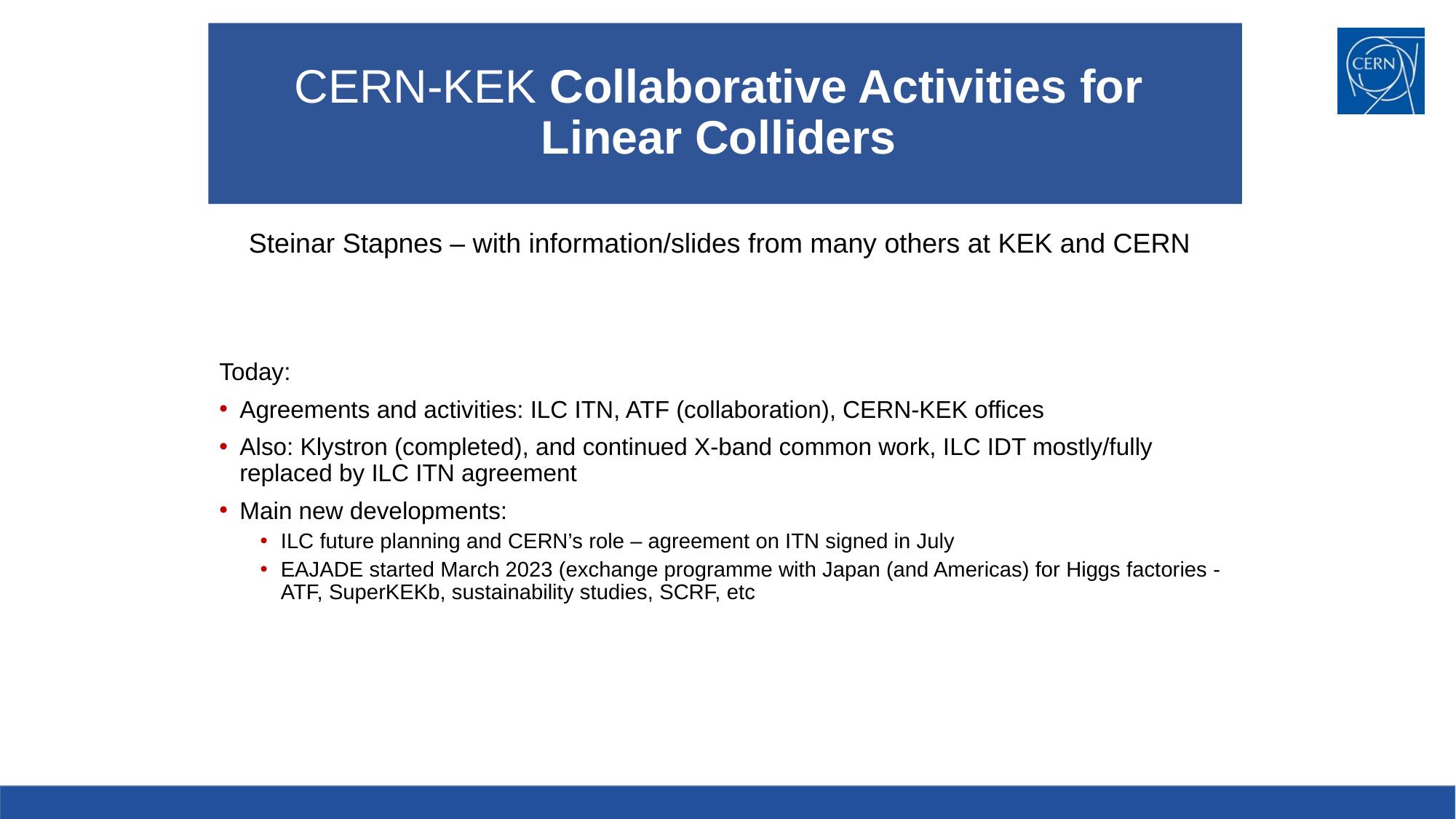

# CERN-KEK Collaborative Activities for Linear Colliders
Steinar Stapnes – with information/slides from many others at KEK and CERN

Today:
Agreements and activities: ILC ITN, ATF (collaboration), CERN-KEK offices
Also: Klystron (completed), and continued X-band common work, ILC IDT mostly/fully replaced by ILC ITN agreement
Main new developments:
ILC future planning and CERN’s role – agreement on ITN signed in July
EAJADE started March 2023 (exchange programme with Japan (and Americas) for Higgs factories - ATF, SuperKEKb, sustainability studies, SCRF, etc